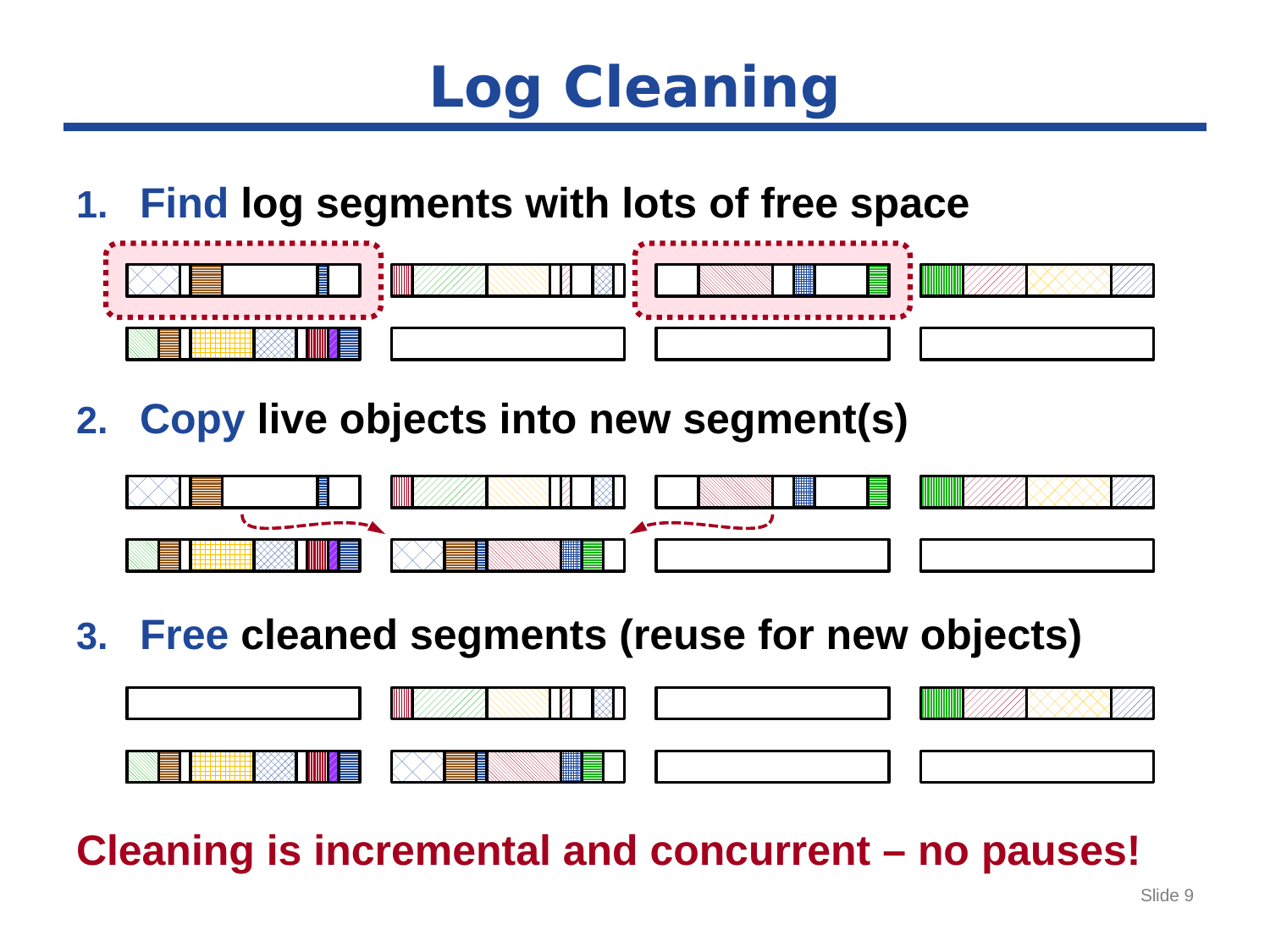

# Log Cleaning
Find log segments with lots of free space

Copy live objects into new segment(s)

Free cleaned segments (reuse for new objects)

Cleaning is incremental and concurrent – no pauses!

Slide 9